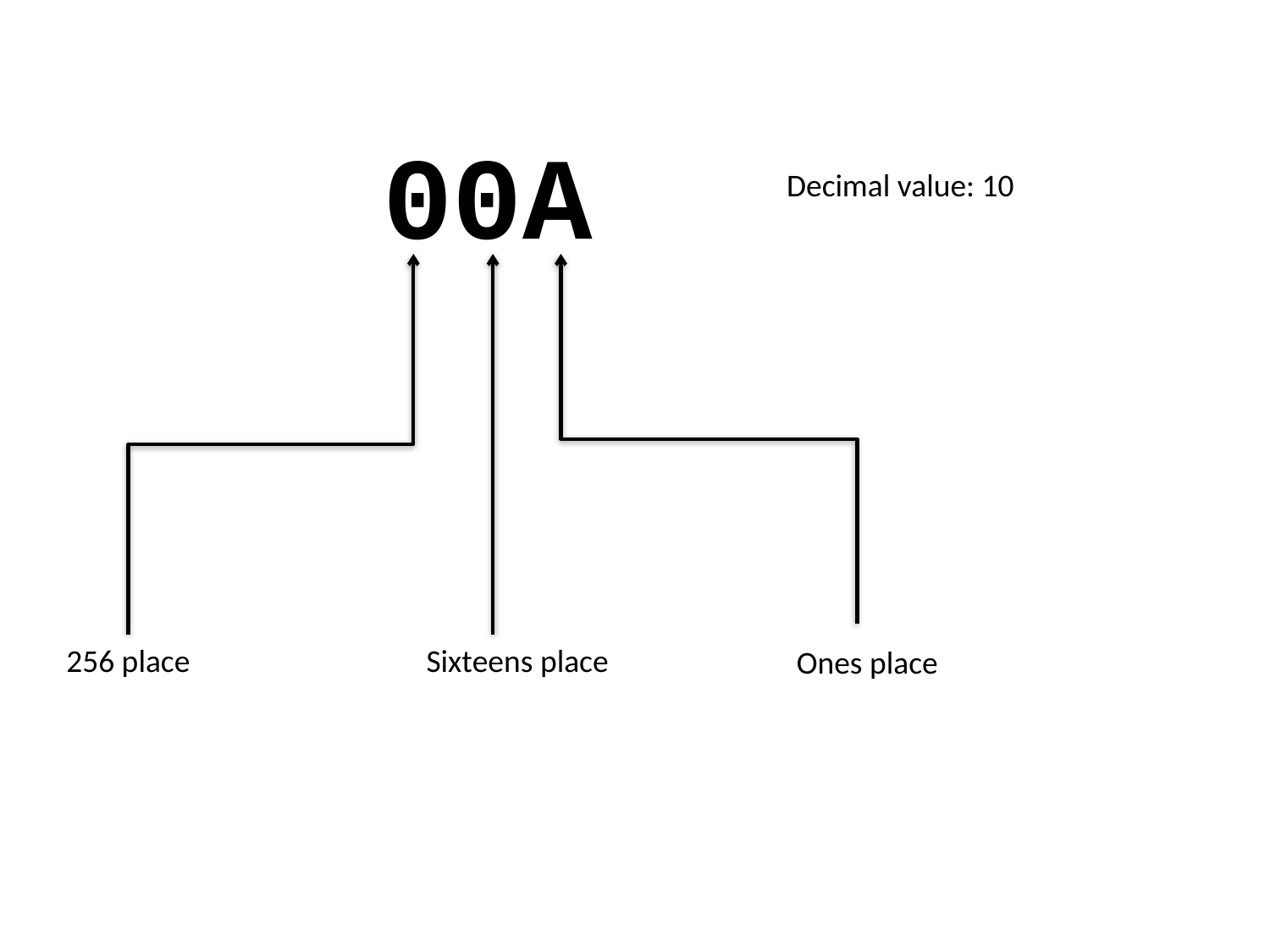

00A
Decimal value: 10
256 place
Sixteens place
Ones place